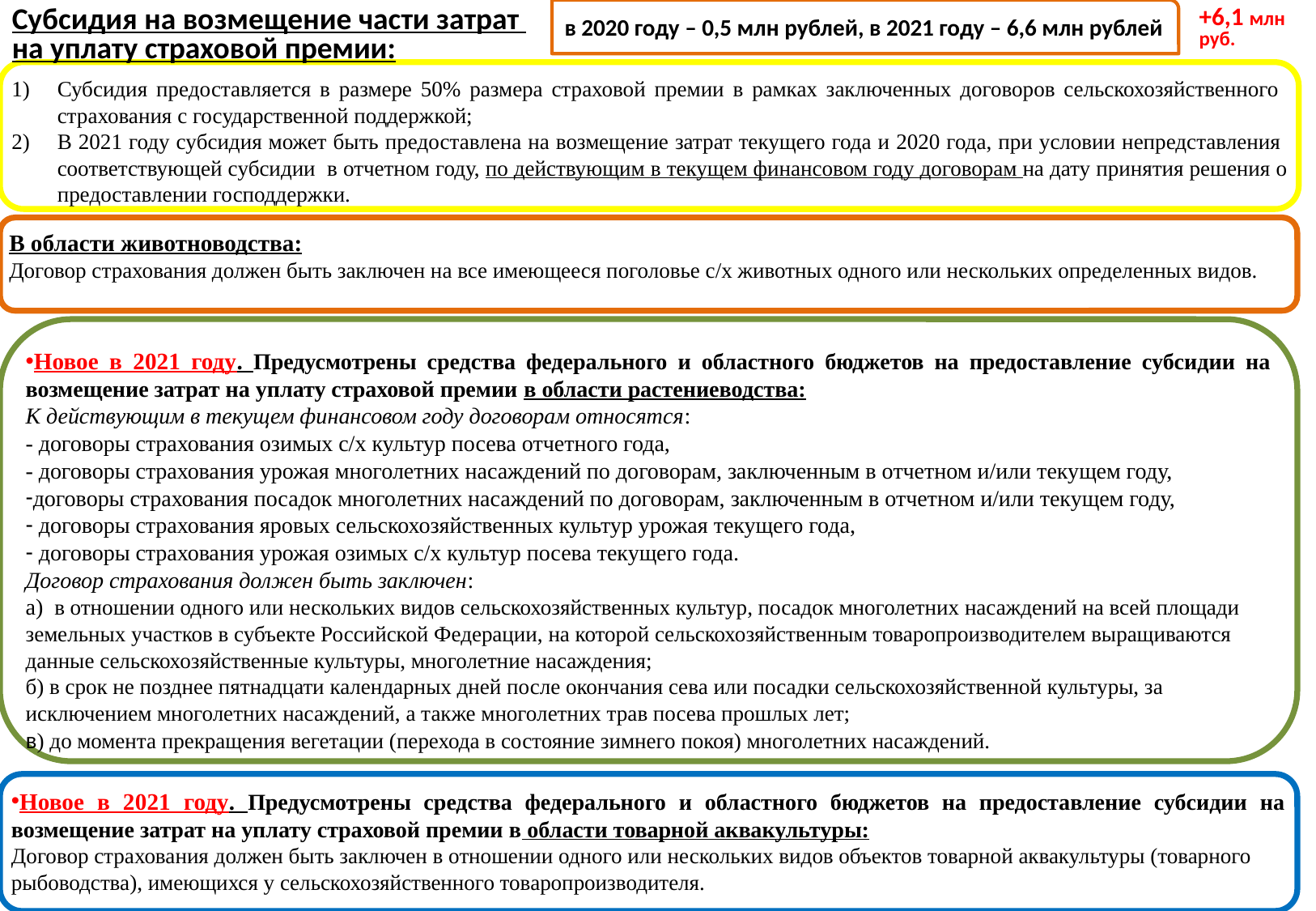

+6,1 млн руб.
в 2020 году – 0,5 млн рублей, в 2021 году – 6,6 млн рублей
Субсидия на возмещение части затрат
на уплату страховой премии:

Субсидия предоставляется в размере 50% размера страховой премии в рамках заключенных договоров сельскохозяйственного  страхования с государственной поддержкой;
В 2021 году субсидия может быть предоставлена на возмещение затрат текущего года и 2020 года, при условии непредставления  соответствующей субсидии  в отчетном году, по действующим в текущем финансовом году договорам на дату принятия решения о предоставлении господдержки.

В области животноводства:
Договор страхования должен быть заключен на все имеющееся поголовье с/х животных одного или нескольких определенных видов.

Новое в 2021 году. Предусмотрены средства федерального и областного бюджетов на предоставление субсидии на возмещение затрат на уплату страховой премии в области растениеводства:
К действующим в текущем финансовом году договорам относятся:
- договоры страхования озимых с/х культур посева отчетного года,
- договоры страхования урожая многолетних насаждений по договорам, заключенным в отчетном и/или текущем году,
договоры страхования посадок многолетних насаждений по договорам, заключенным в отчетном и/или текущем году,
 договоры страхования яровых сельскохозяйственных культур урожая текущего года,
 договоры страхования урожая озимых с/х культур посева текущего года.
Договор страхования должен быть заключен:
а)  в отношении одного или нескольких видов сельскохозяйственных культур, посадок многолетних насаждений на всей площади земельных участков в субъекте Российской Федерации, на которой сельскохозяйственным товаропроизводителем выращиваются данные сельскохозяйственные культуры, многолетние насаждения;
б) в срок не позднее пятнадцати календарных дней после окончания сева или посадки сельскохозяйственной культуры, за исключением многолетних насаждений, а также многолетних трав посева прошлых лет;
в) до момента прекращения вегетации (перехода в состояние зимнего покоя) многолетних насаждений.

Новое в 2021 году. Предусмотрены средства федерального и областного бюджетов на предоставление субсидии на возмещение затрат на уплату страховой премии в области товарной аквакультуры:
Договор страхования должен быть заключен в отношении одного или нескольких видов объектов товарной аквакультуры (товарного рыбоводства), имеющихся у сельскохозяйственного товаропроизводителя.

9